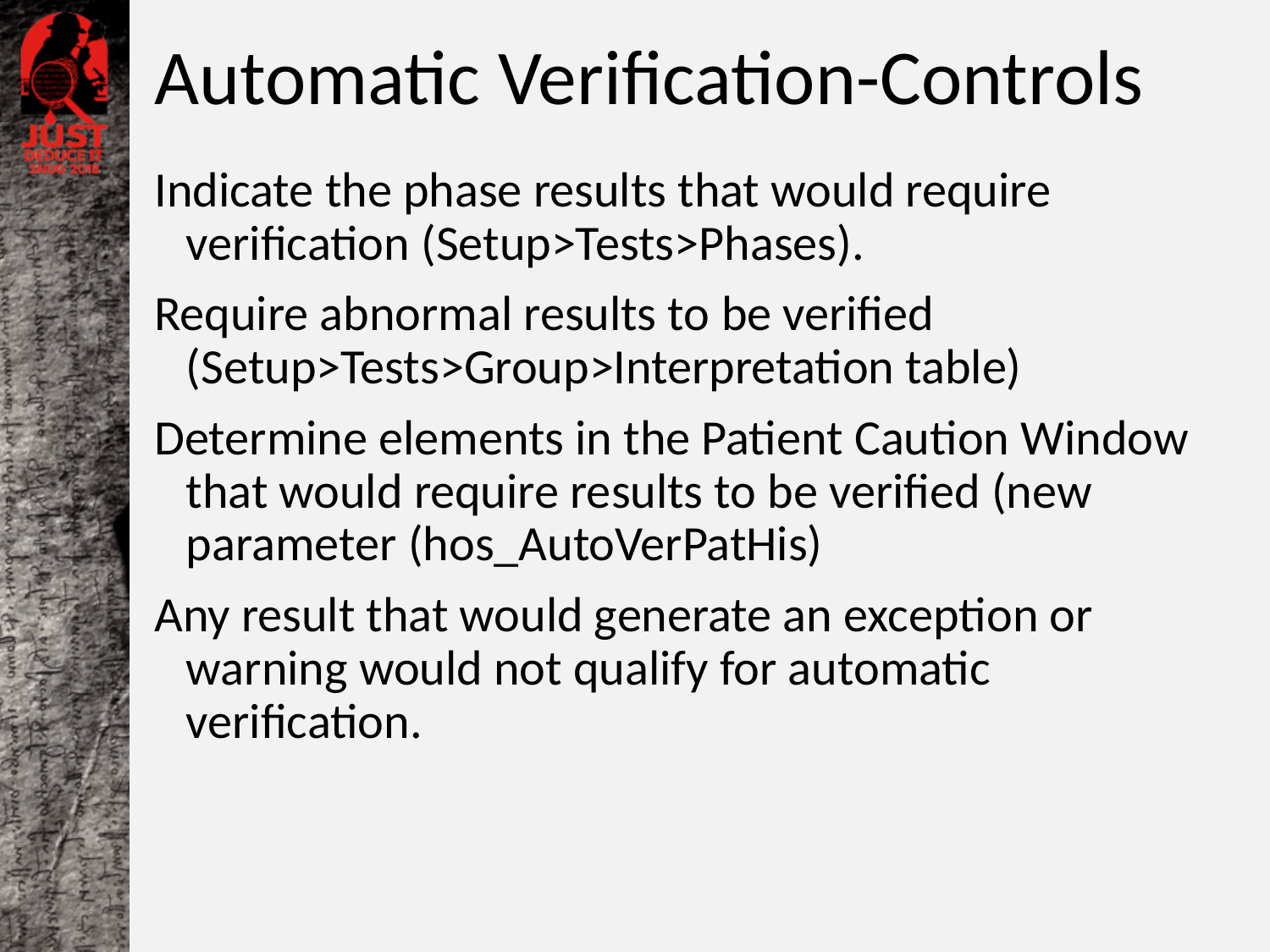

# Automatic Verification-Controls
Indicate the phase results that would require verification (Setup>Tests>Phases).
Require abnormal results to be verified (Setup>Tests>Group>Interpretation table)
Determine elements in the Patient Caution Window that would require results to be verified (new parameter (hos_AutoVerPatHis)
Any result that would generate an exception or warning would not qualify for automatic verification.